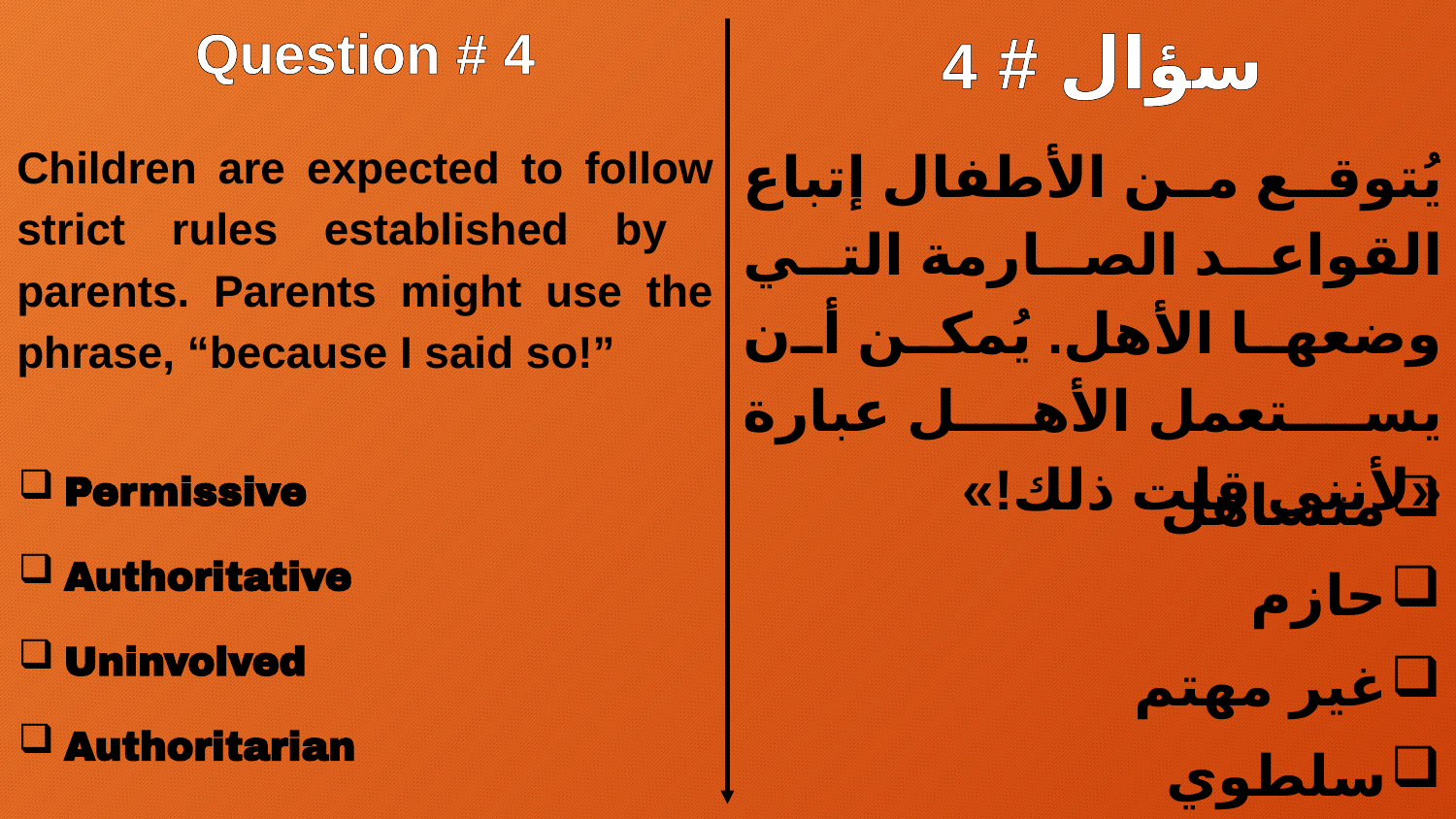

Question # 4

Children are expected to follow strict rules established by  parents. Parents might use the phrase, “because I said so!”
سؤال # 4

يُتوقع من الأطفال إتباع القواعد الصارمة التي وضعها الأهل. يُمكن أن يستعمل الأهل عبارة «لأنني قلت ذلك!»
Permissive
Authoritative
Uninvolved
Authoritarian
متساهل
حازم
غير مهتم
سلطوي